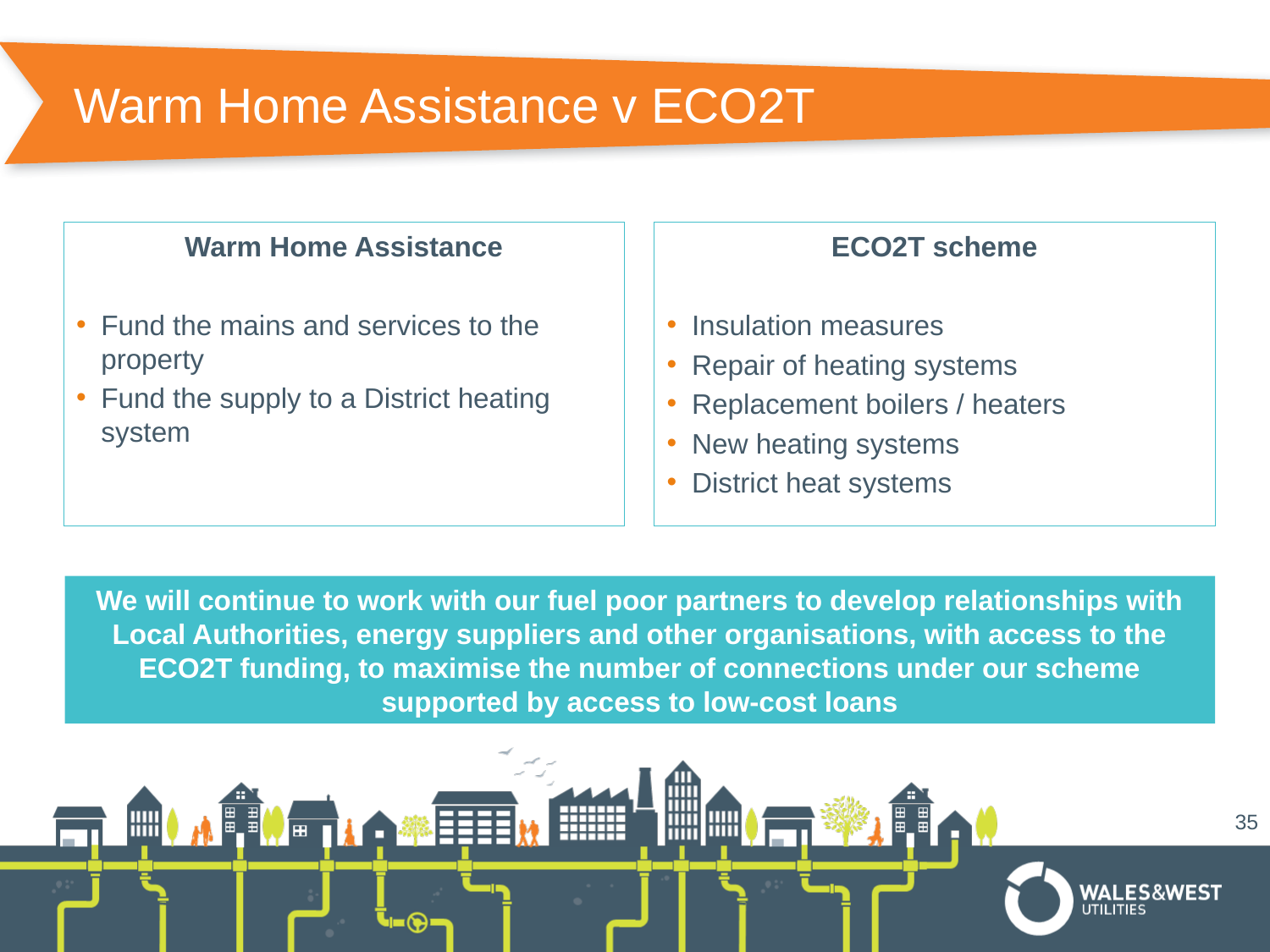

# Warm Home Assistance v ECO2T
Warm Home Assistance

Fund the mains and services to the property
Fund the supply to a District heating system
ECO2T scheme

Insulation measures
Repair of heating systems
Replacement boilers / heaters
New heating systems
District heat systems
We will continue to work with our fuel poor partners to develop relationships with Local Authorities, energy suppliers and other organisations, with access to the ECO2T funding, to maximise the number of connections under our scheme supported by access to low-cost loans
35